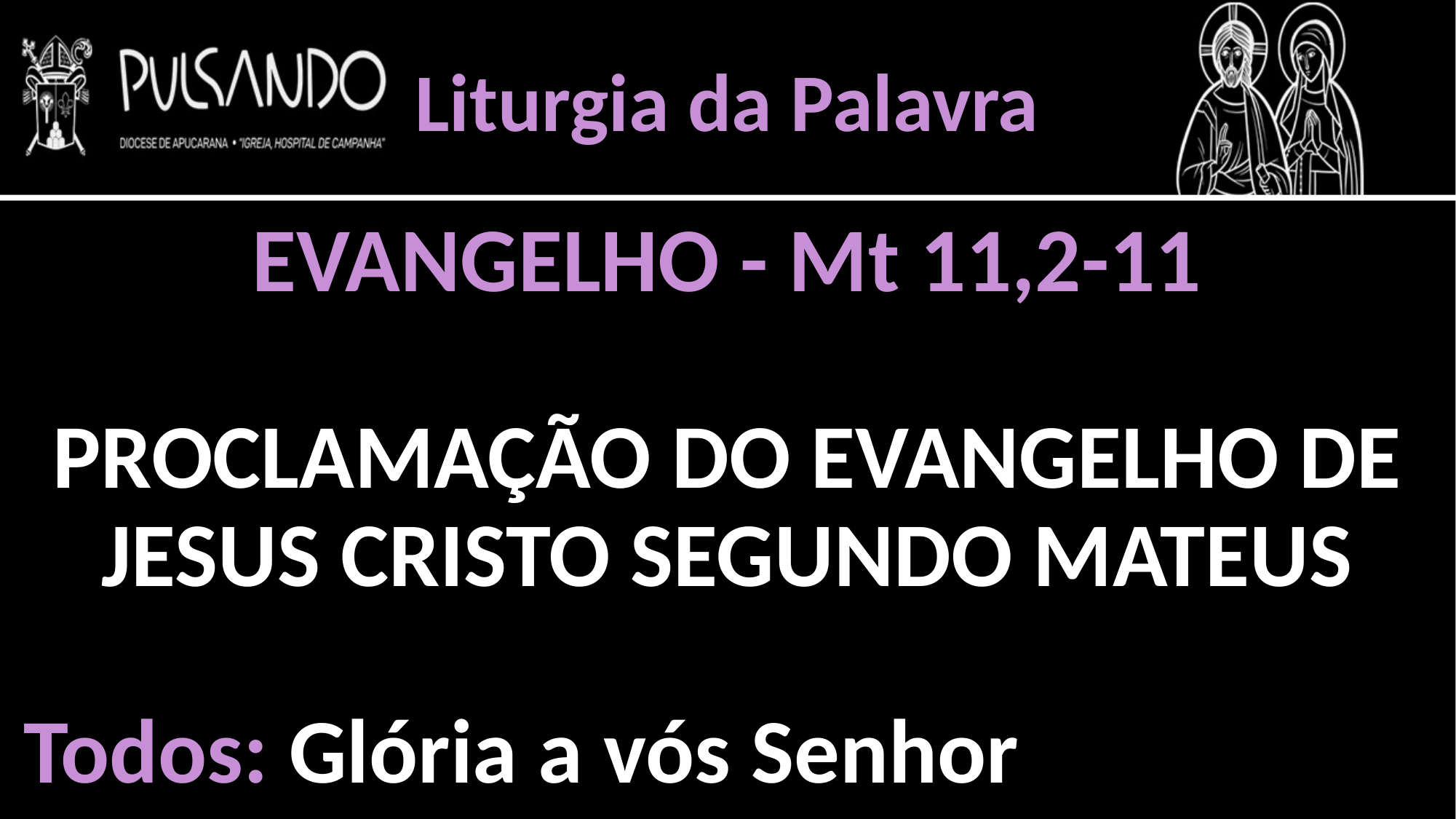

Liturgia da Palavra
EVANGELHO - Mt 11,2-11

PROCLAMAÇÃO DO EVANGELHO DE JESUS CRISTO SEGUNDO MATEUS

Todos: Glória a vós Senhor